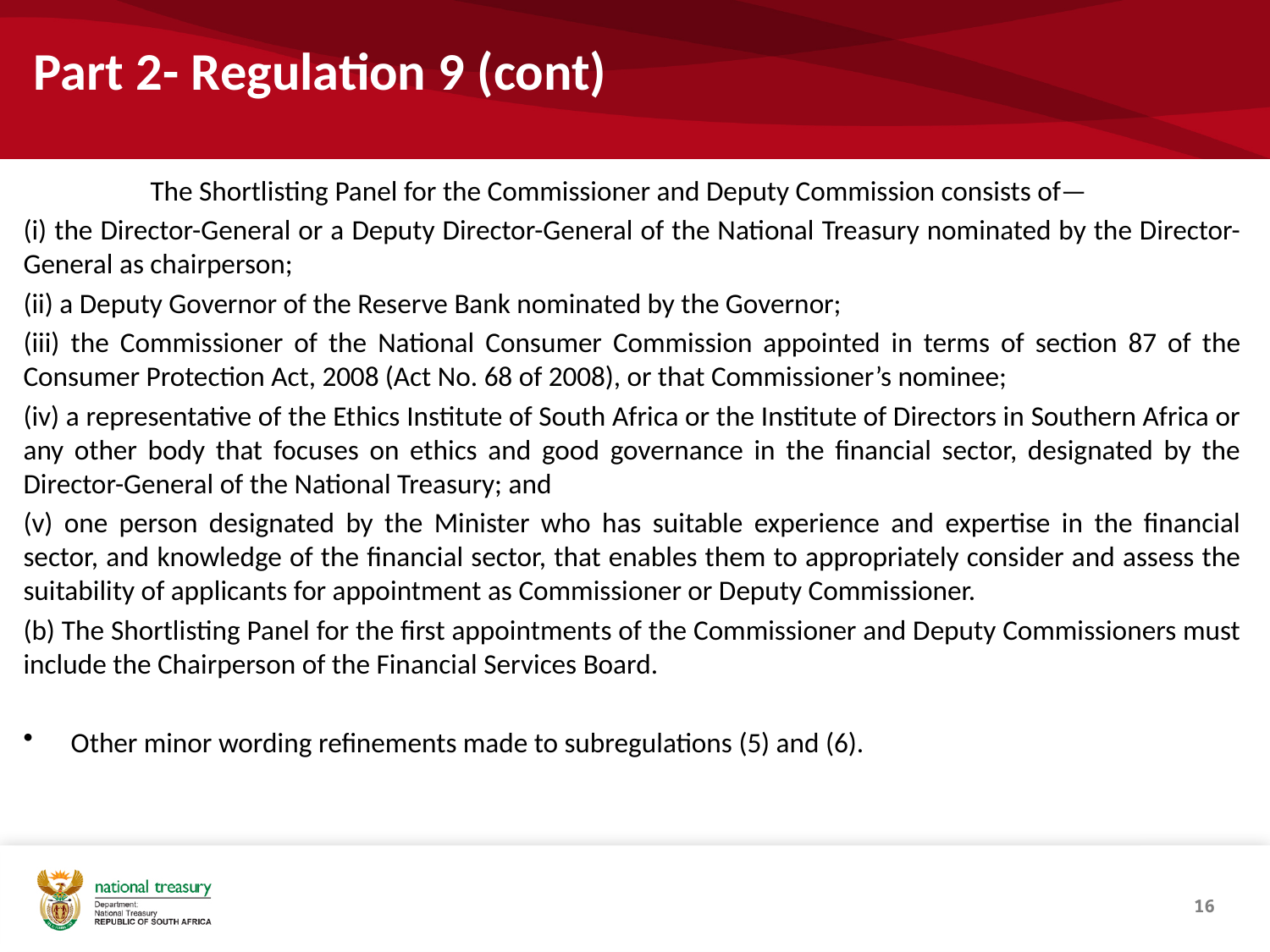

# Part 2- Regulation 9 (cont)
	The Shortlisting Panel for the Commissioner and Deputy Commission consists of—
(i) the Director-General or a Deputy Director-General of the National Treasury nominated by the Director-General as chairperson;
(ii) a Deputy Governor of the Reserve Bank nominated by the Governor;
(iii) the Commissioner of the National Consumer Commission appointed in terms of section 87 of the Consumer Protection Act, 2008 (Act No. 68 of 2008), or that Commissioner’s nominee;
(iv) a representative of the Ethics Institute of South Africa or the Institute of Directors in Southern Africa or any other body that focuses on ethics and good governance in the financial sector, designated by the Director-General of the National Treasury; and
(v) one person designated by the Minister who has suitable experience and expertise in the financial sector, and knowledge of the financial sector, that enables them to appropriately consider and assess the suitability of applicants for appointment as Commissioner or Deputy Commissioner.
(b) The Shortlisting Panel for the first appointments of the Commissioner and Deputy Commissioners must include the Chairperson of the Financial Services Board.

Other minor wording refinements made to subregulations (5) and (6).

16